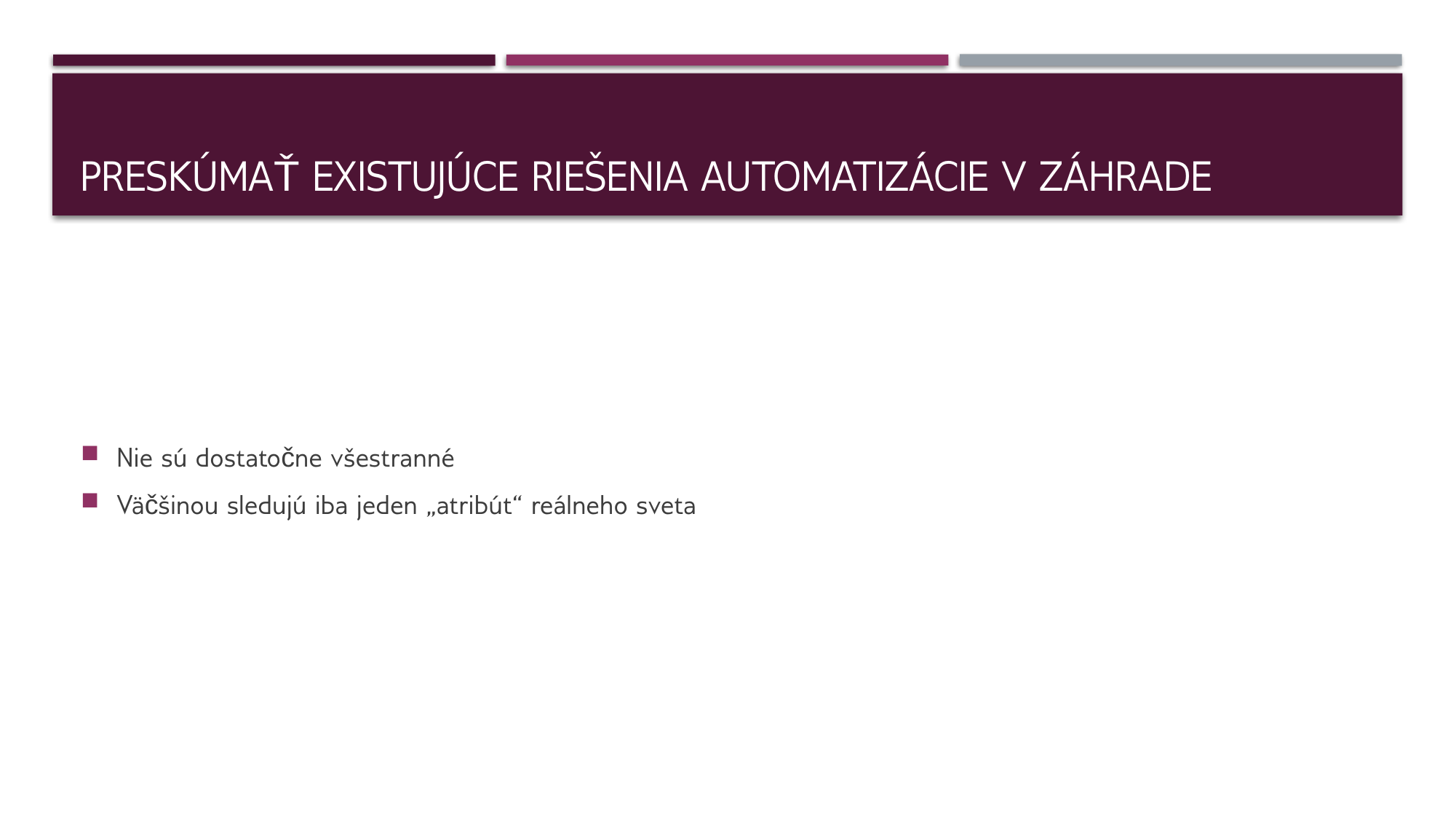

# Preskúmať existujúce riešenia automatizácie v záhrade
Nie sú dostatočne všestranné
Väčšinou sledujú iba jeden „atribút“ reálneho sveta